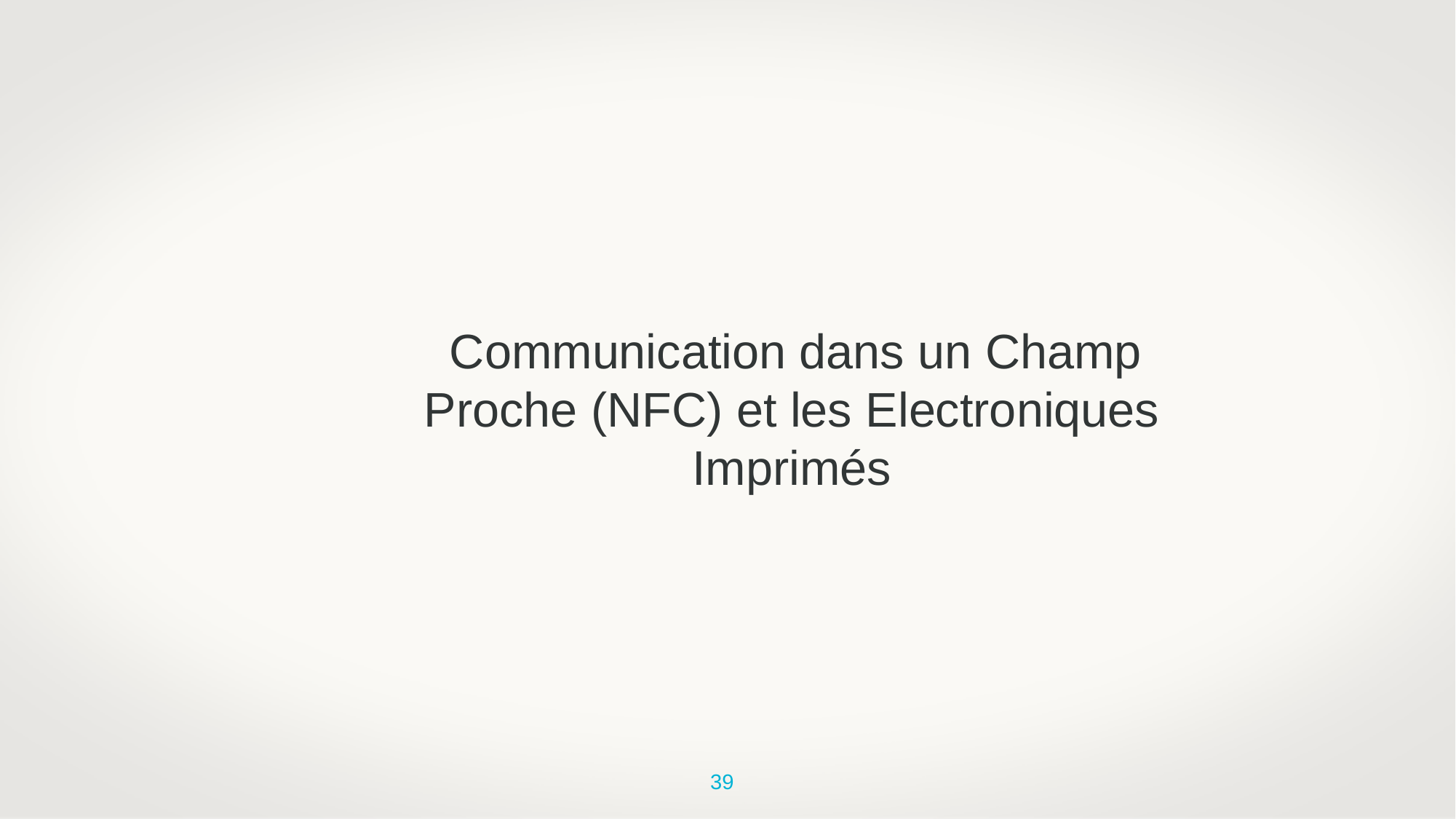

Communication dans un Champ Proche (NFC) et les Electroniques Imprimés
39